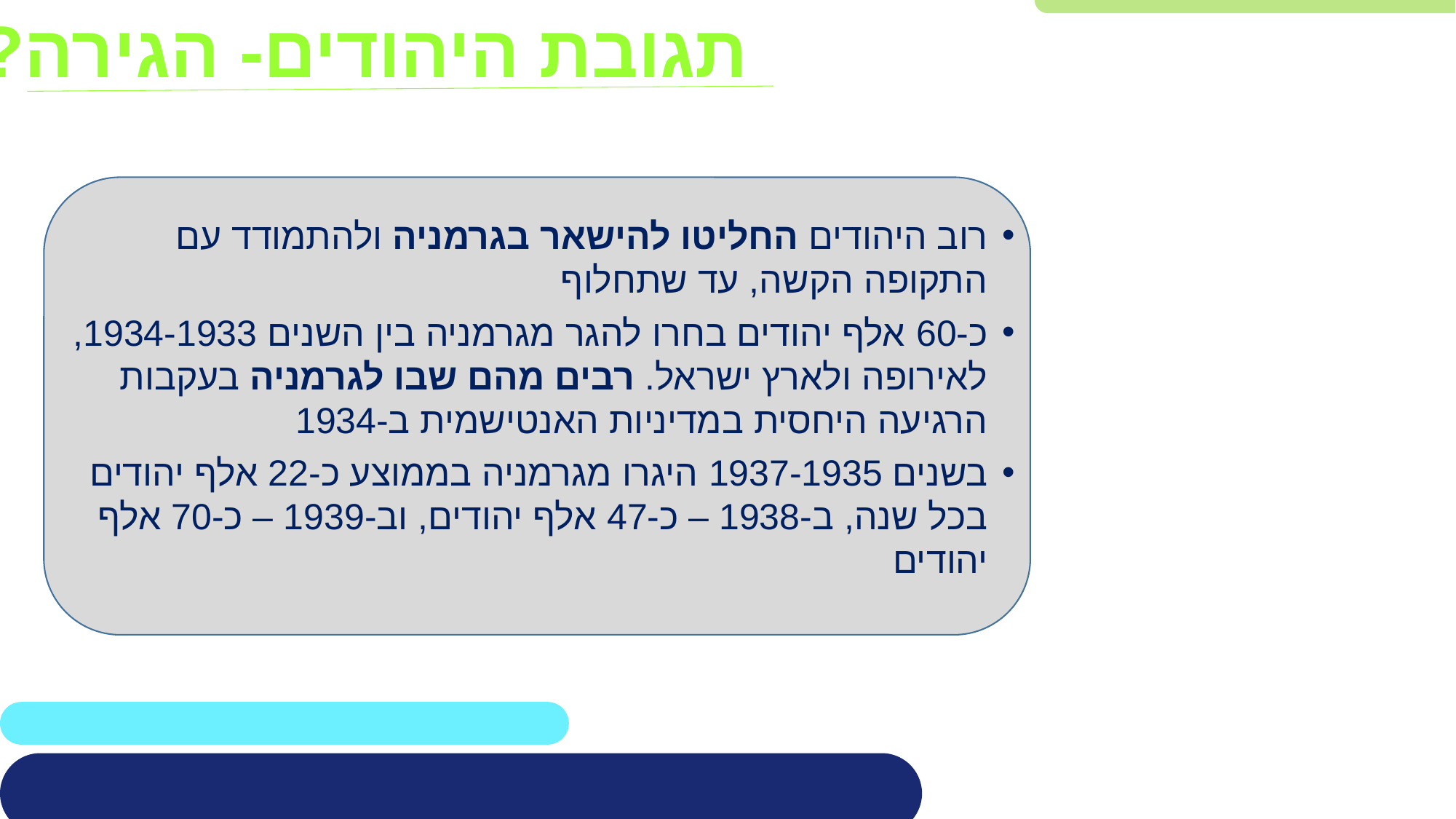

# תגובת היהודים- הגירה?

רוב היהודים החליטו להישאר בגרמניה ולהתמודד עם התקופה הקשה, עד שתחלוף
כ-60 אלף יהודים בחרו להגר מגרמניה בין השנים 1934-1933, לאירופה ולארץ ישראל. רבים מהם שבו לגרמניה בעקבות הרגיעה היחסית במדיניות האנטישמית ב-1934
בשנים 1937-1935 היגרו מגרמניה בממוצע כ-22 אלף יהודים בכל שנה, ב-1938 – כ-47 אלף יהודים, וב-1939 – כ-70 אלף יהודים